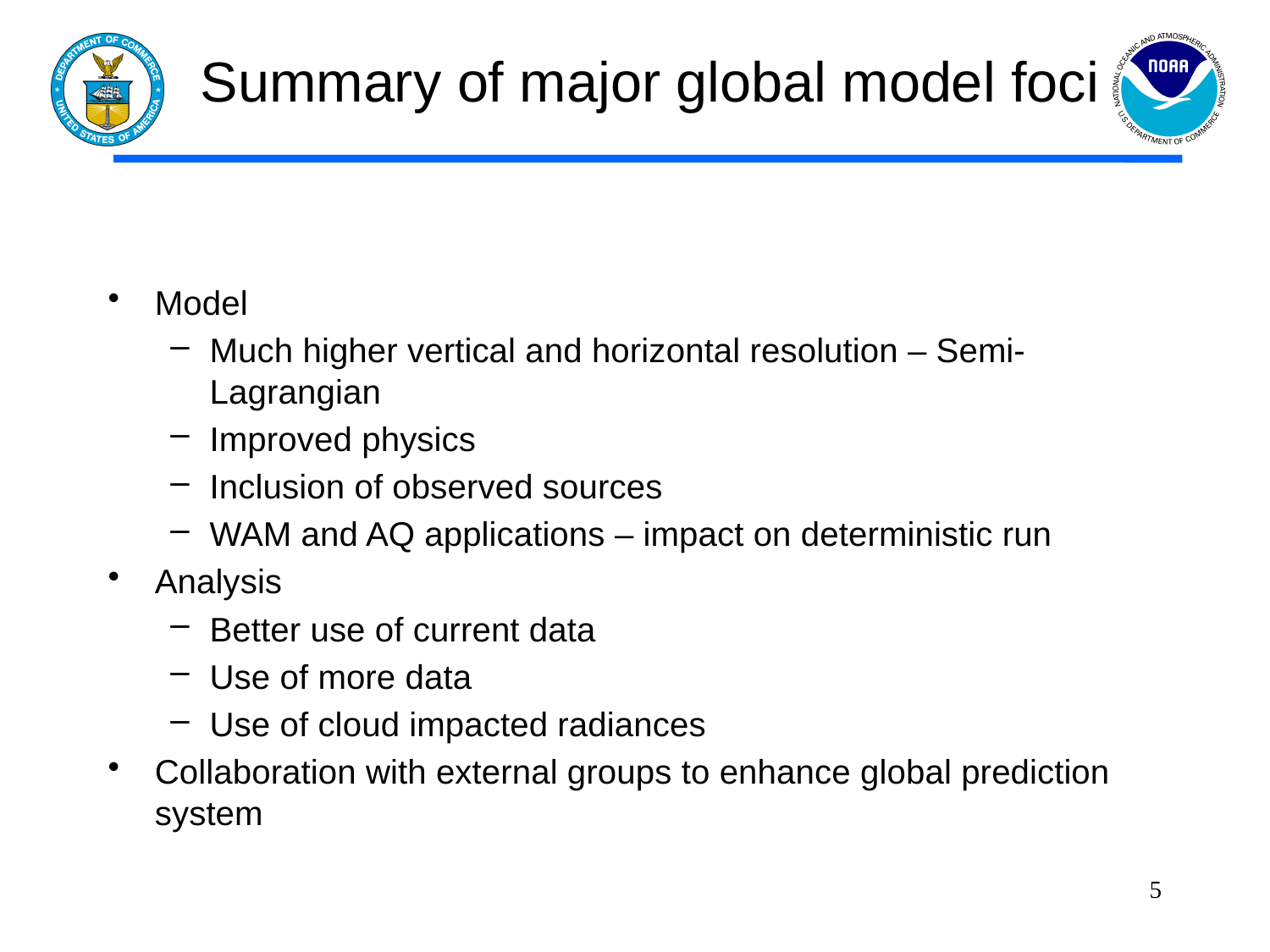

# Summary of major global model foci
Model
Much higher vertical and horizontal resolution – Semi-Lagrangian
Improved physics
Inclusion of observed sources
WAM and AQ applications – impact on deterministic run
Analysis
Better use of current data
Use of more data
Use of cloud impacted radiances
Collaboration with external groups to enhance global prediction system

5